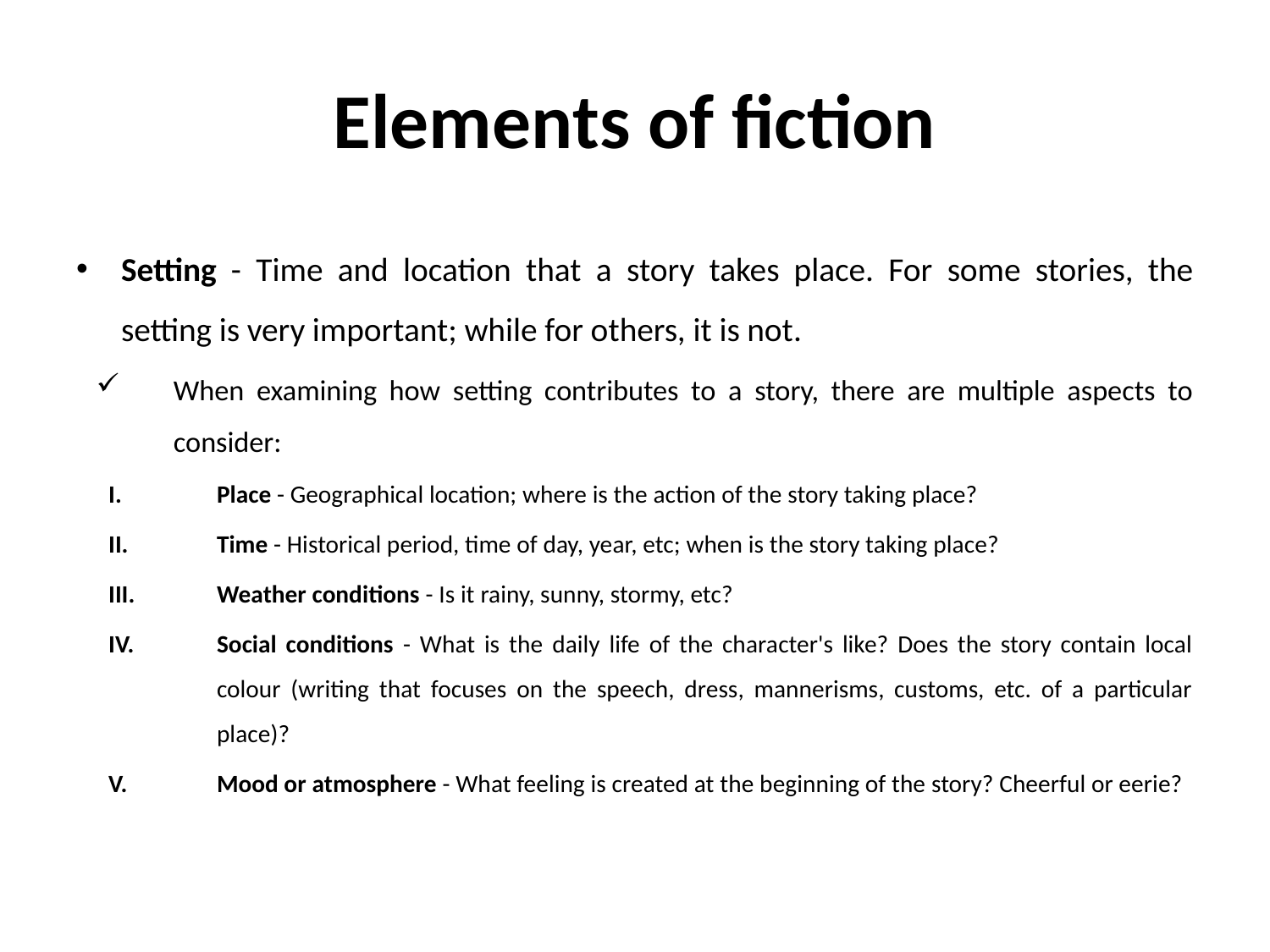

# Elements of fiction
Setting - Time and location that a story takes place. For some stories, the setting is very important; while for others, it is not.
When examining how setting contributes to a story, there are multiple aspects to consider:
Place - Geographical location; where is the action of the story taking place?
Time - Historical period, time of day, year, etc; when is the story taking place?
Weather conditions - Is it rainy, sunny, stormy, etc?
Social conditions - What is the daily life of the character's like? Does the story contain local colour (writing that focuses on the speech, dress, mannerisms, customs, etc. of a particular place)?
Mood or atmosphere - What feeling is created at the beginning of the story? Cheerful or eerie?